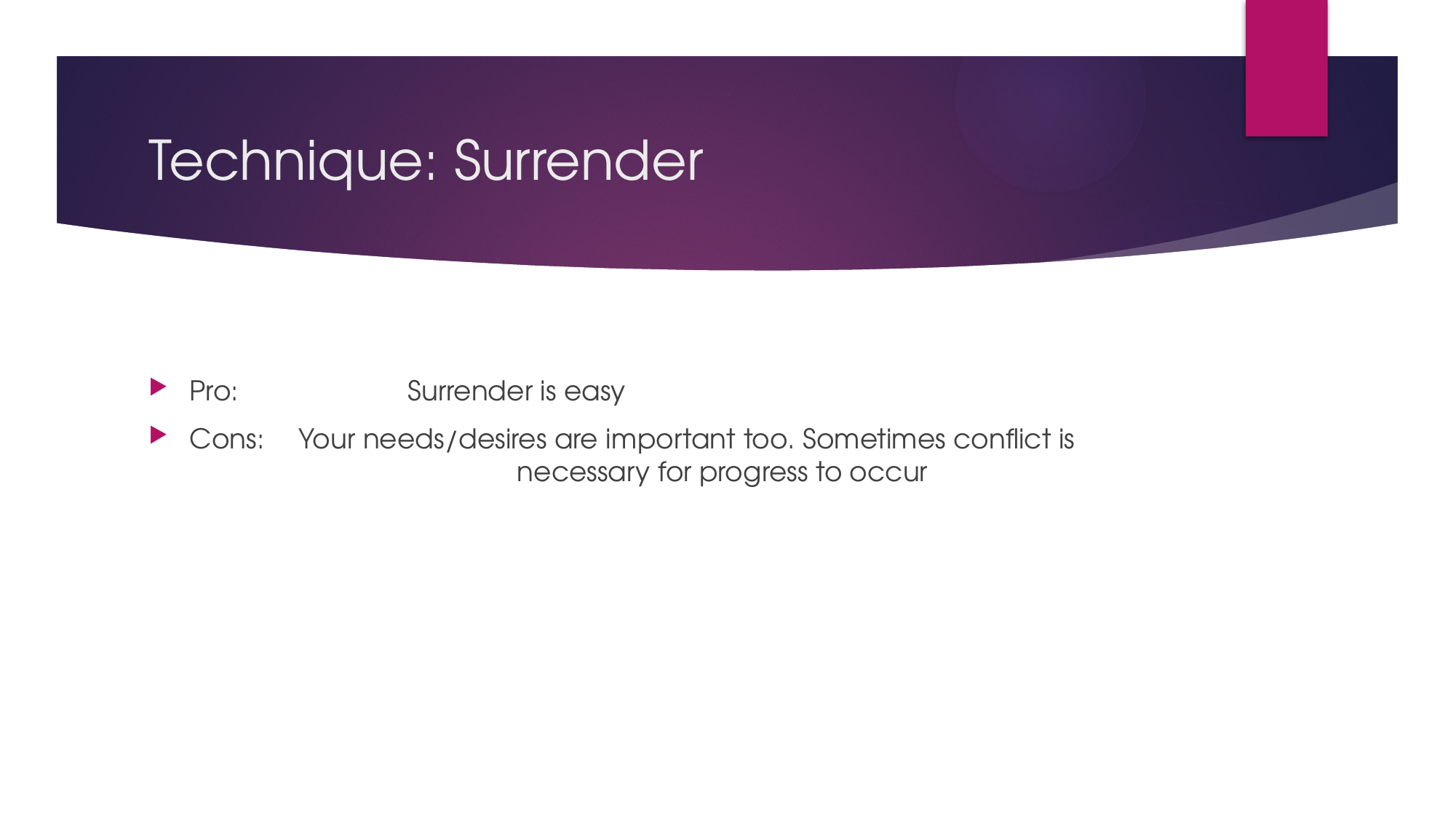

# Technique: Surrender
Pro:		Surrender is easy
Cons:	Your needs/desires are important too. Sometimes conflict is 				necessary for progress to occur